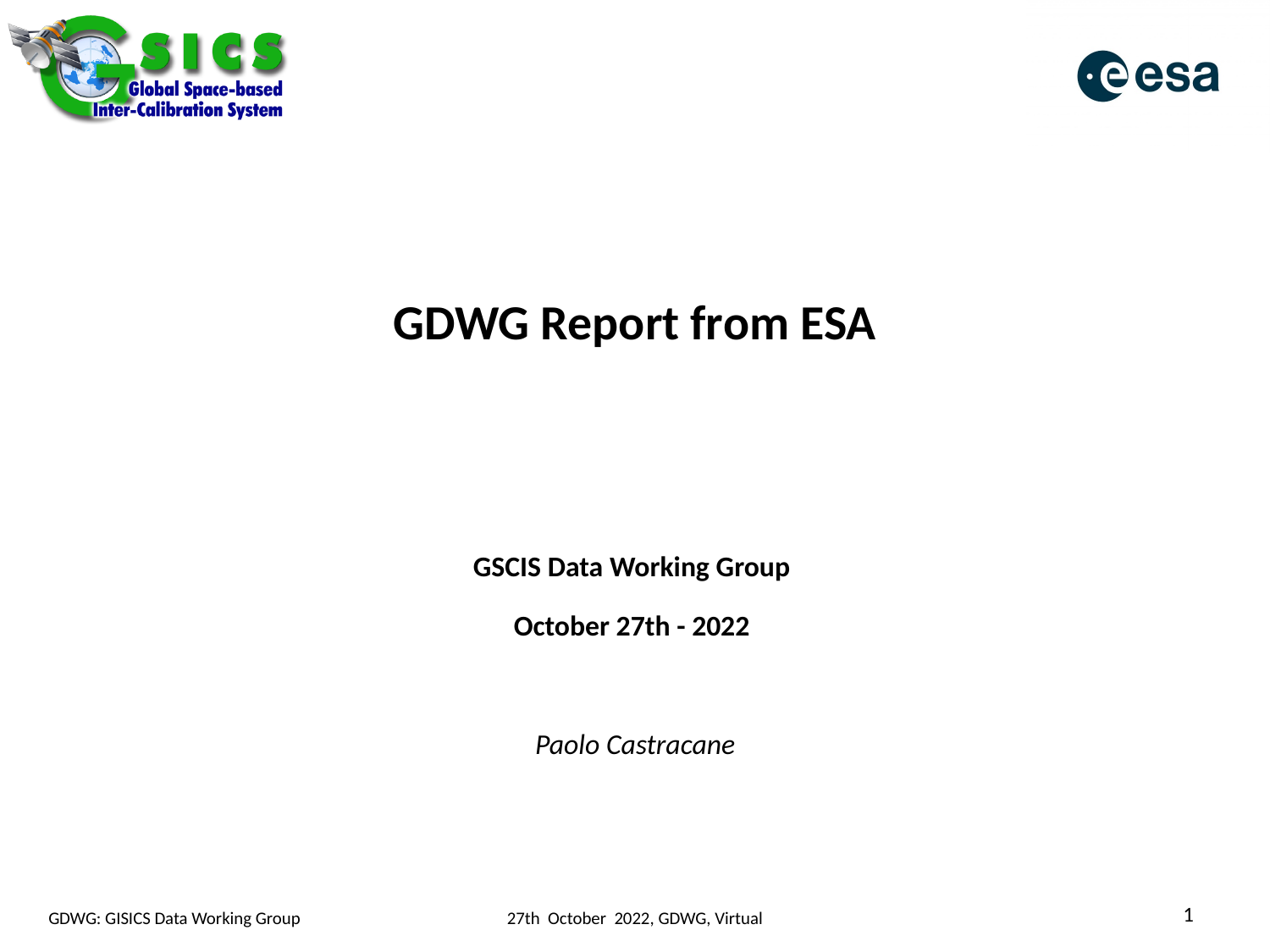

# GDWG Report from ESA GSCIS Data Working Group October 27th - 2022 Paolo Castracane
1